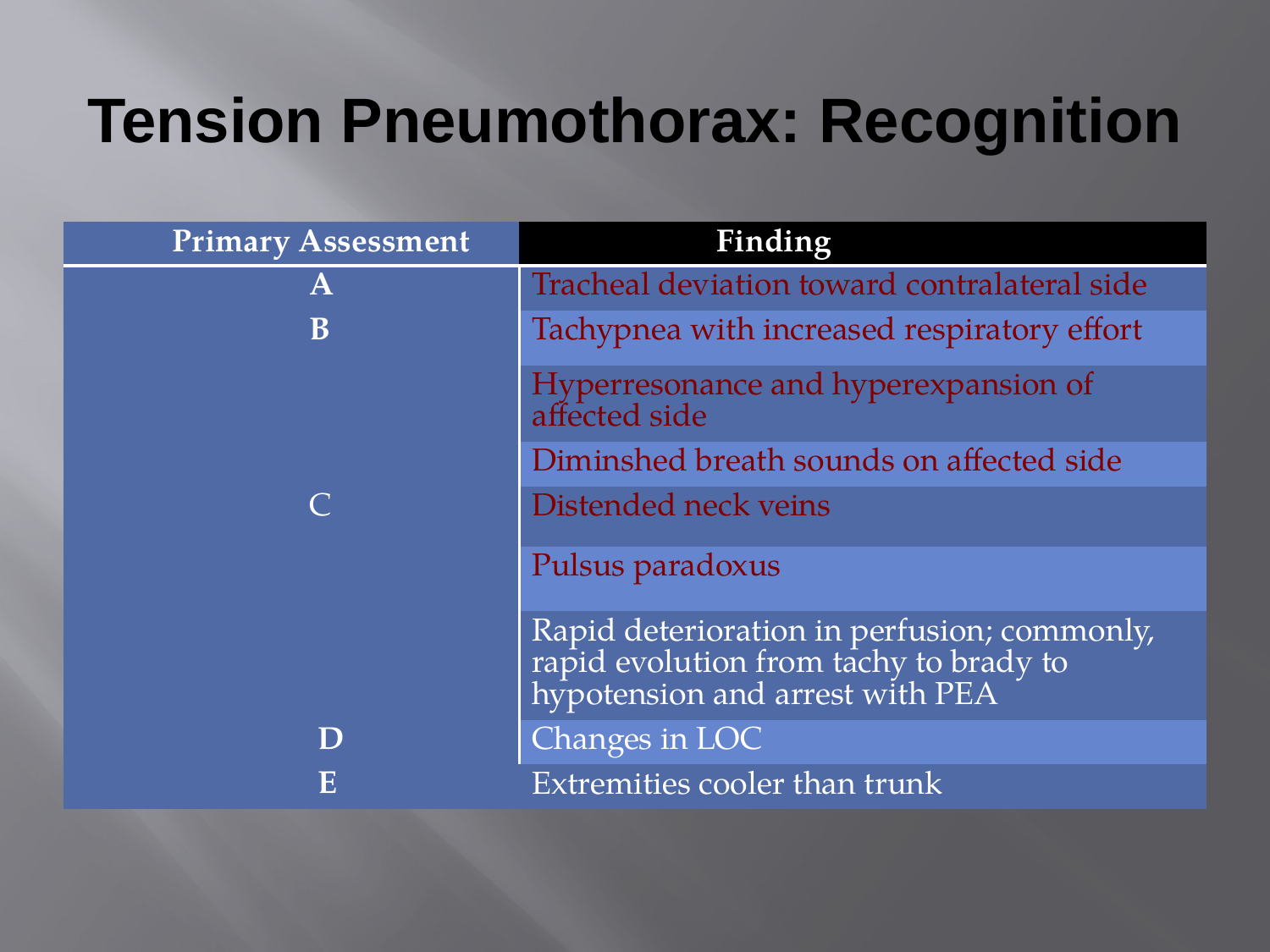

# Tension Pneumothorax: Recognition
| Primary Assessment | Finding |
| --- | --- |
| A | Tracheal deviation toward contralateral side |
| B | Tachypnea with increased respiratory effort |
|  | Hyperresonance and hyperexpansion of affected side |
|  | Diminshed breath sounds on affected side |
| C | Distended neck veins |
|  | Pulsus paradoxus |
|  | Rapid deterioration in perfusion; commonly, rapid evolution from tachy to brady to hypotension and arrest with PEA |
| D | Changes in LOC |
| E | Extremities cooler than trunk |